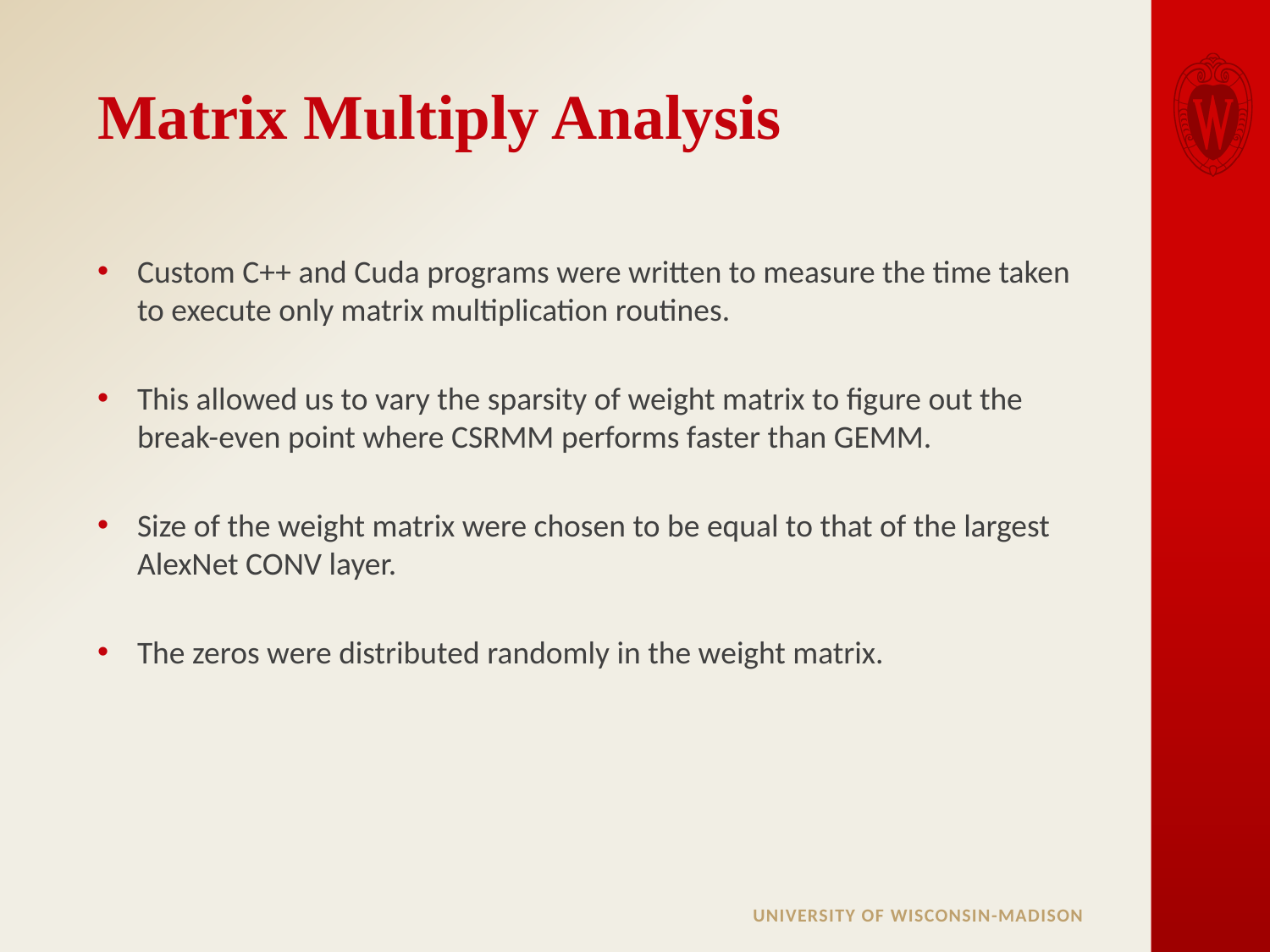

# Matrix Multiply Analysis

Custom C++ and Cuda programs were written to measure the time taken to execute only matrix multiplication routines.

This allowed us to vary the sparsity of weight matrix to figure out the break-even point where CSRMM performs faster than GEMM.

Size of the weight matrix were chosen to be equal to that of the largest AlexNet CONV layer.

The zeros were distributed randomly in the weight matrix.